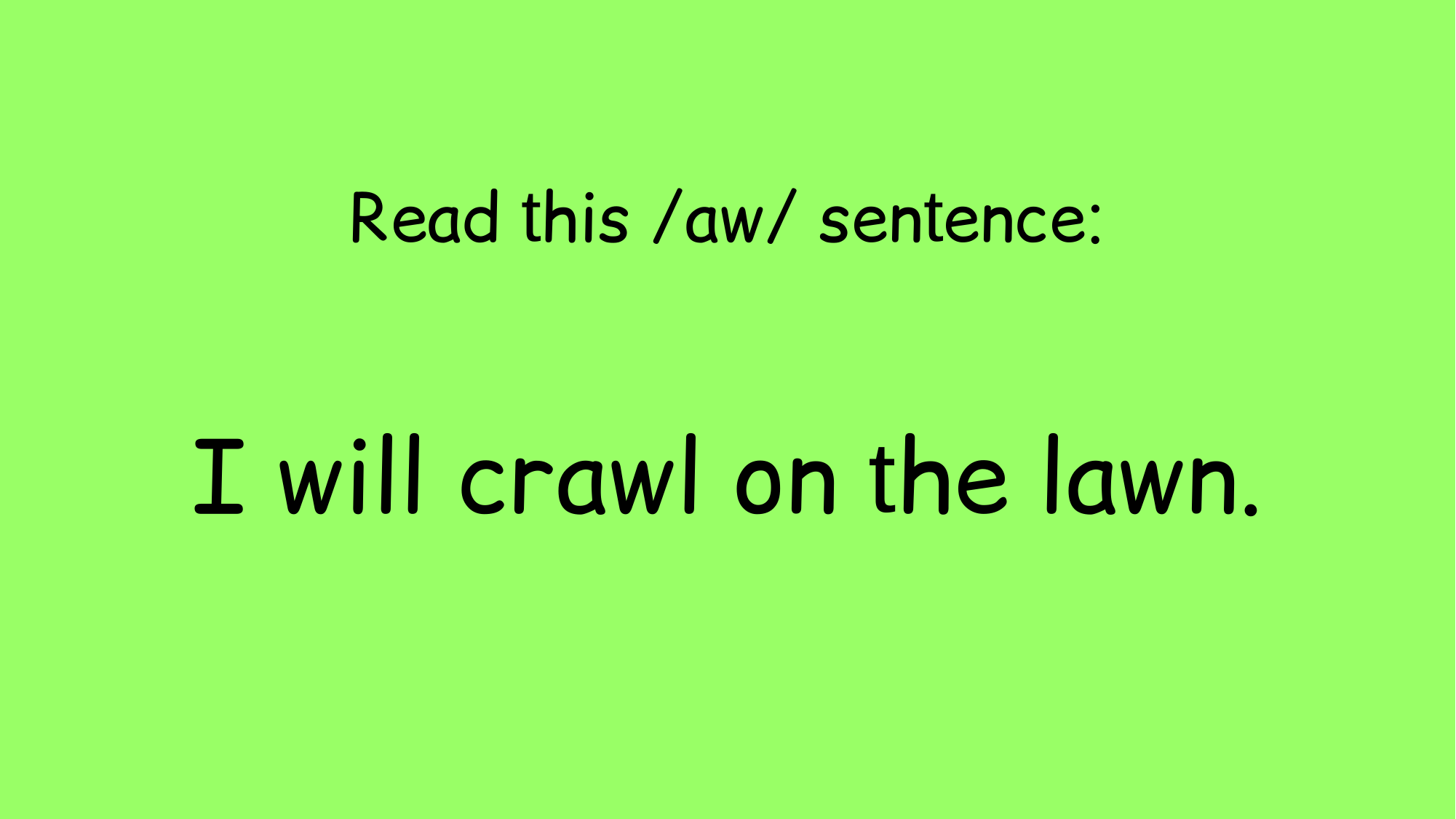

Read this /aw/ sentence:

I will crawl on the lawn.